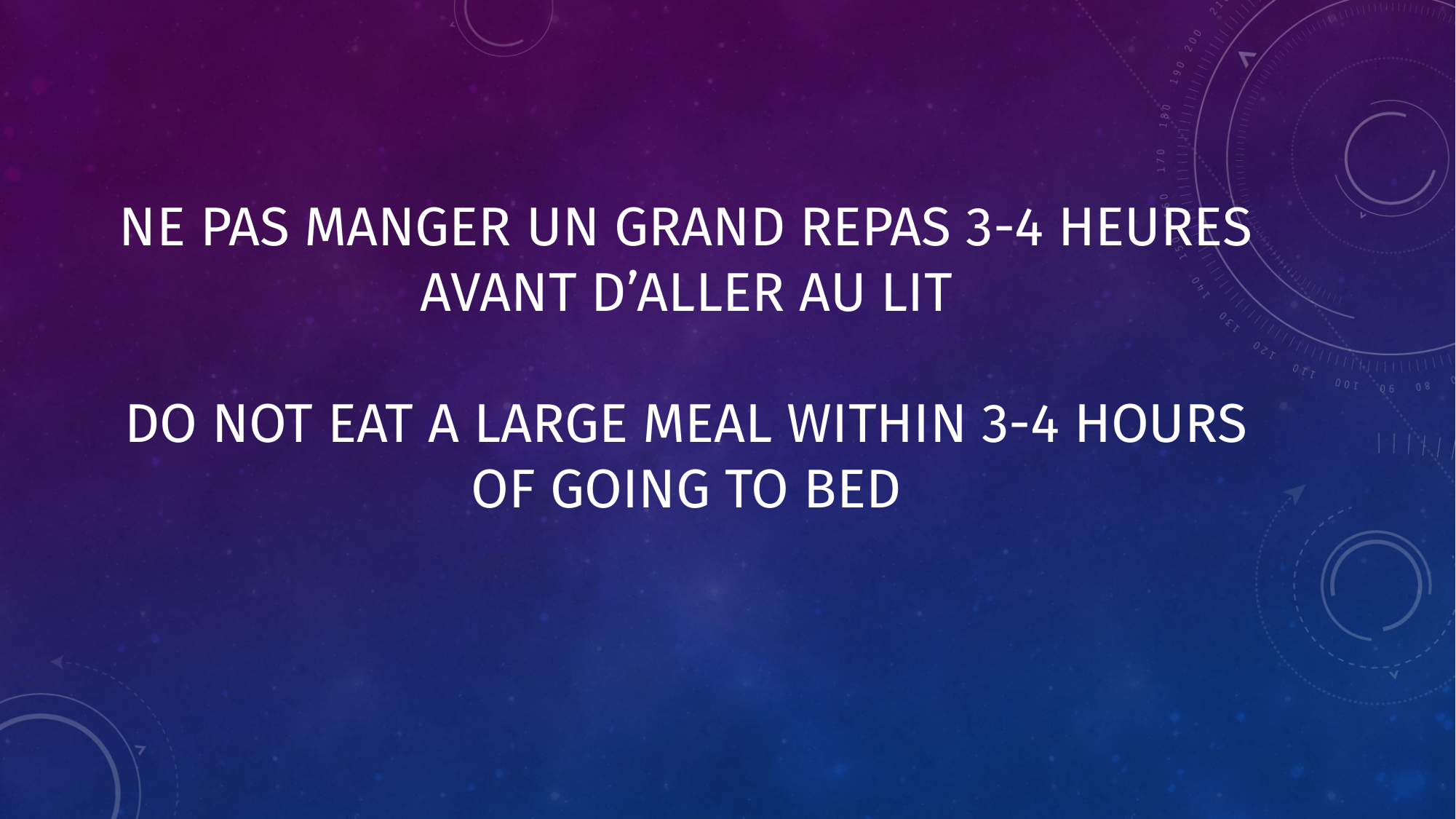

# Ne pas manger un grand repas 3-4 heures avant d’aller au lit Do Not eat a large meal within 3-4 hours of going to bed